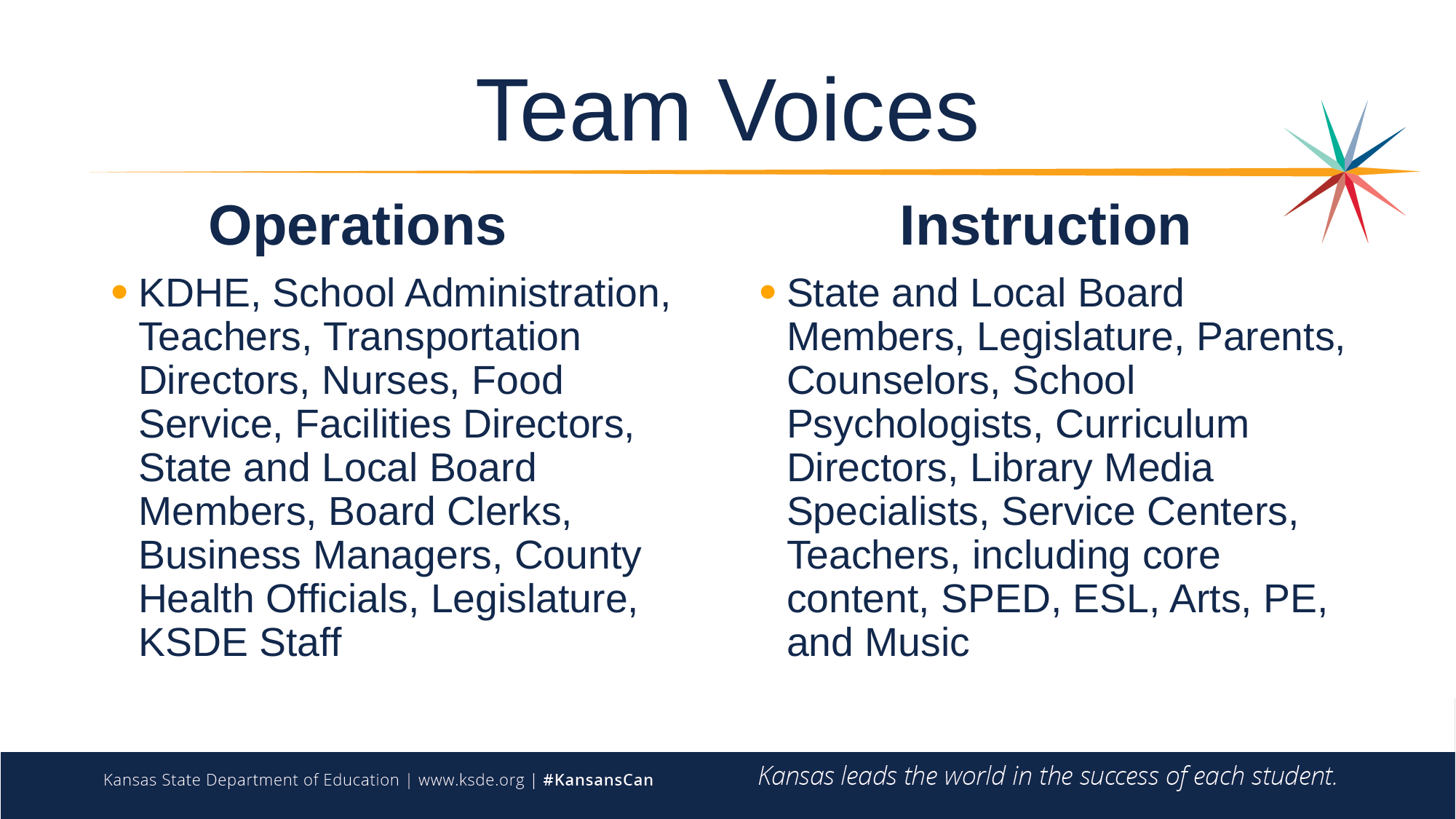

# Team Voices
Operations
Instruction
State and Local Board Members, Legislature, Parents, Counselors, School Psychologists, Curriculum Directors, Library Media Specialists, Service Centers, Teachers, including core content, SPED, ESL, Arts, PE, and Music
KDHE, School Administration, Teachers, Transportation Directors, Nurses, Food Service, Facilities Directors, State and Local Board Members, Board Clerks, Business Managers, County Health Officials, Legislature, KSDE Staff